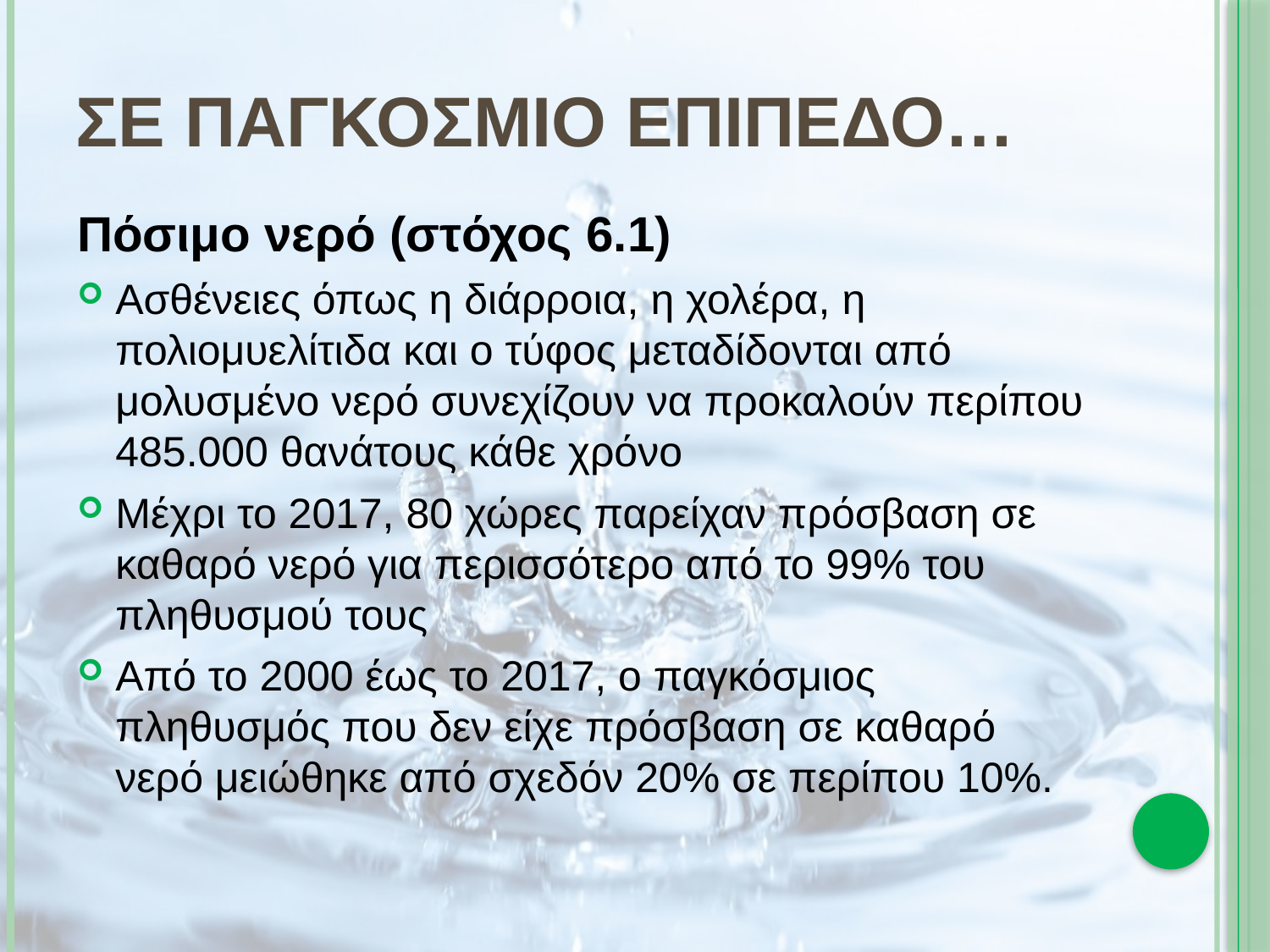

Σε παγκοσμιο επιπεδο…
Πόσιμο νερό (στόχος 6.1)
Ασθένειες όπως η διάρροια, η χολέρα, η πολιομυελίτιδα και ο τύφος μεταδίδονται από μολυσμένο νερό συνεχίζουν να προκαλούν περίπου 485.000 θανάτους κάθε χρόνο
Μέχρι το 2017, 80 χώρες παρείχαν πρόσβαση σε καθαρό νερό για περισσότερο από το 99% του πληθυσμού τους
Από το 2000 έως το 2017, ο παγκόσμιος πληθυσμός που δεν είχε πρόσβαση σε καθαρό νερό μειώθηκε από σχεδόν 20% σε περίπου 10%.